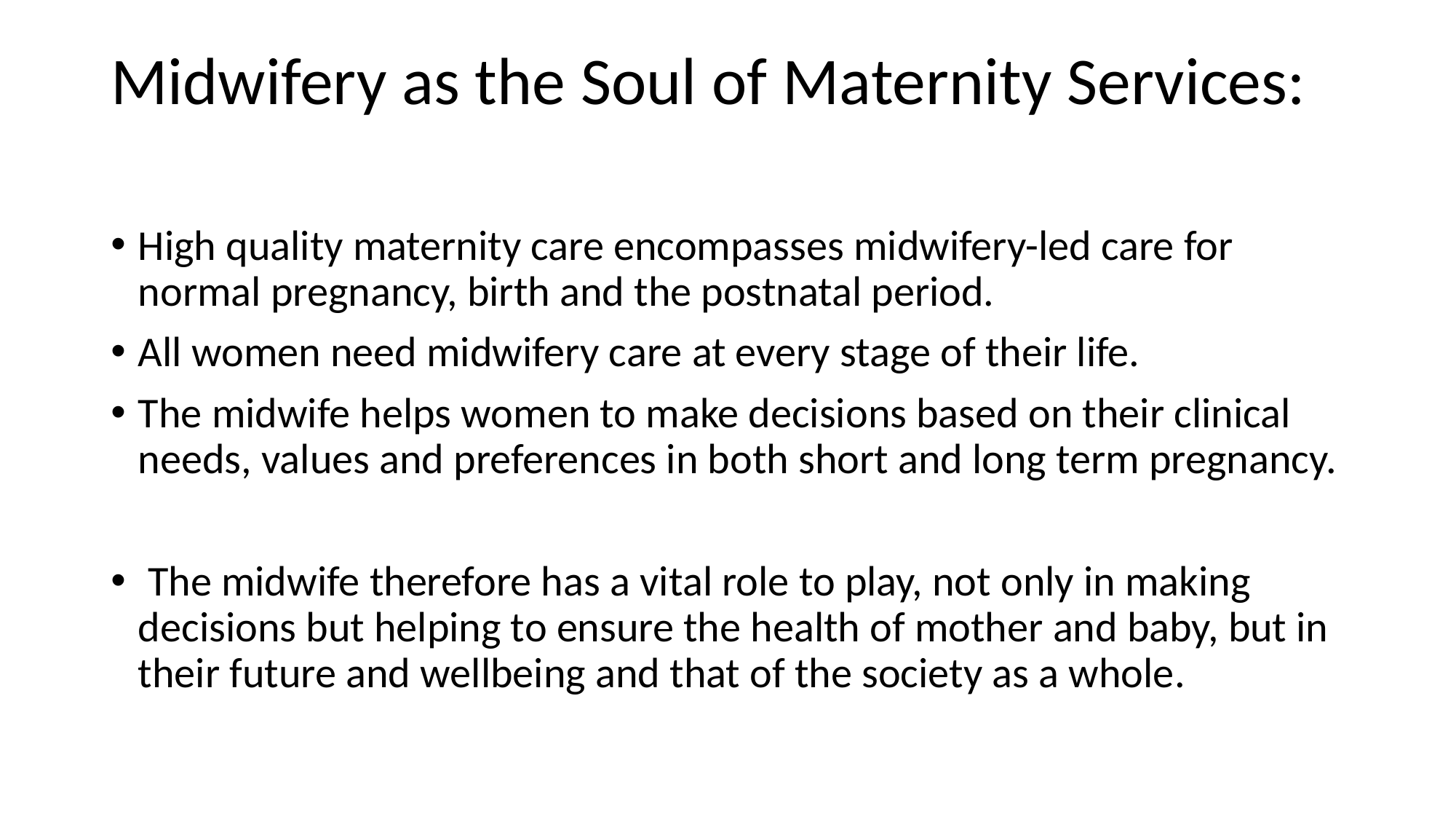

# Midwifery as the Soul of Maternity Services:
High quality maternity care encompasses midwifery-led care for normal pregnancy, birth and the postnatal period.
All women need midwifery care at every stage of their life.
The midwife helps women to make decisions based on their clinical needs, values and preferences in both short and long term pregnancy.

 The midwife therefore has a vital role to play, not only in making decisions but helping to ensure the health of mother and baby, but in their future and wellbeing and that of the society as a whole.